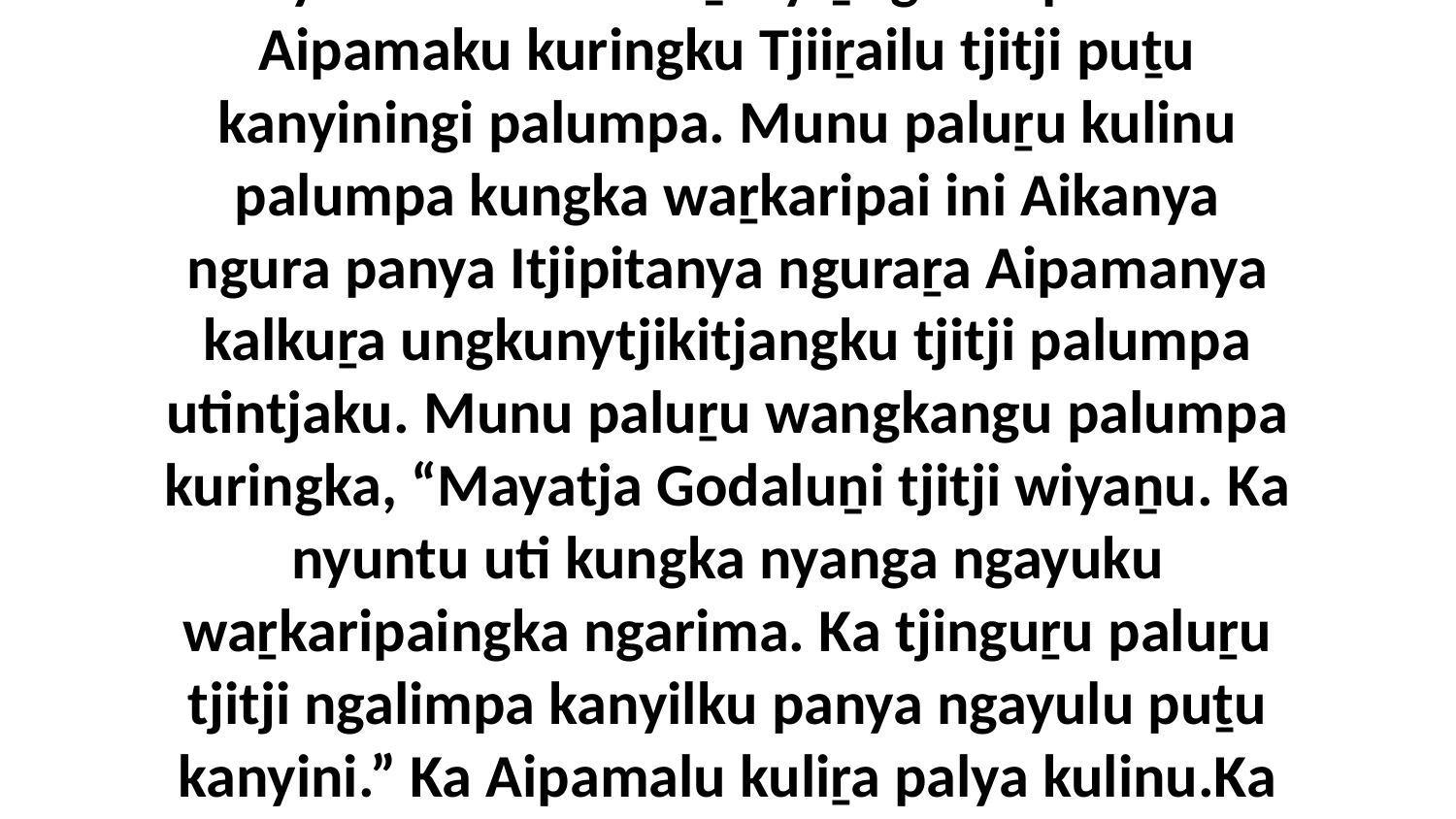

1-3 Ka Aipamanya tjana rawa nyinangi ngura nyara Kainanta kuḻi nyiṉnga 10-pa. Ka Aipamaku kuringku Tjiiṟailu tjitji puṯu kanyiningi palumpa. Munu paluṟu kulinu palumpa kungka waṟkaripai ini Aikanya ngura panya Itjipitanya nguraṟa Aipamanya kalkuṟa ungkunytjikitjangku tjitji palumpa utintjaku. Munu paluṟu wangkangu palumpa kuringka, “Mayatja Godaluṉi tjitji wiyaṉu. Ka nyuntu uti kungka nyanga ngayuku waṟkaripaingka ngarima. Ka tjinguṟu paluṟu tjitji ngalimpa kanyilku panya ngayulu puṯu kanyini.” Ka Aipamalu kuliṟa palya kulinu.Ka palulanguṟu Tjiiṟailu kungka panya Aikanya ungu Aipamanya palula tjunguringkunytjaku.